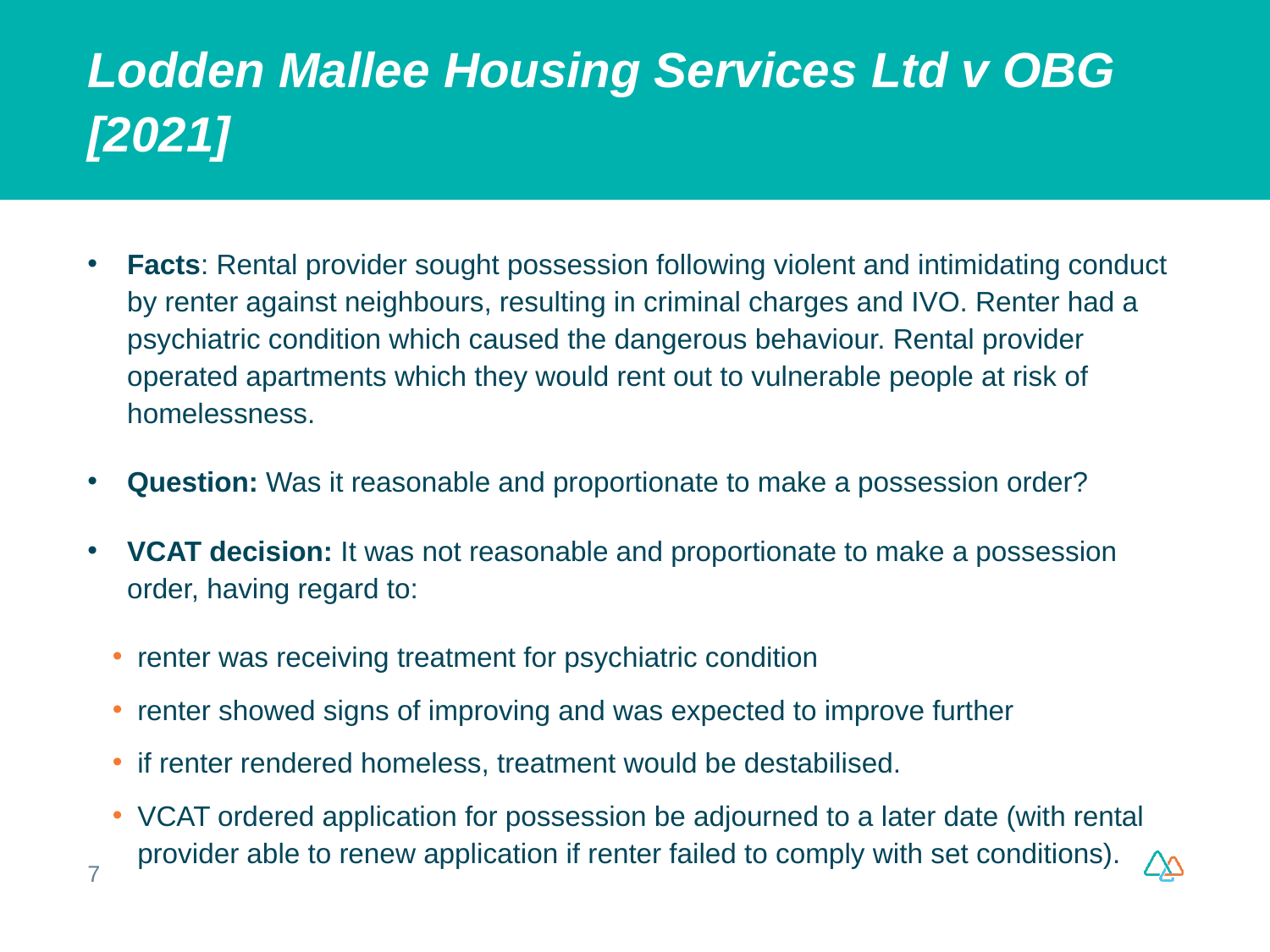

# Lodden Mallee Housing Services Ltd v OBG [2021]
Facts: Rental provider sought possession following violent and intimidating conduct by renter against neighbours, resulting in criminal charges and IVO. Renter had a psychiatric condition which caused the dangerous behaviour. Rental provider operated apartments which they would rent out to vulnerable people at risk of homelessness.
Question: Was it reasonable and proportionate to make a possession order?
VCAT decision: It was not reasonable and proportionate to make a possession order, having regard to:
renter was receiving treatment for psychiatric condition
renter showed signs of improving and was expected to improve further
if renter rendered homeless, treatment would be destabilised.
VCAT ordered application for possession be adjourned to a later date (with rental provider able to renew application if renter failed to comply with set conditions).
7